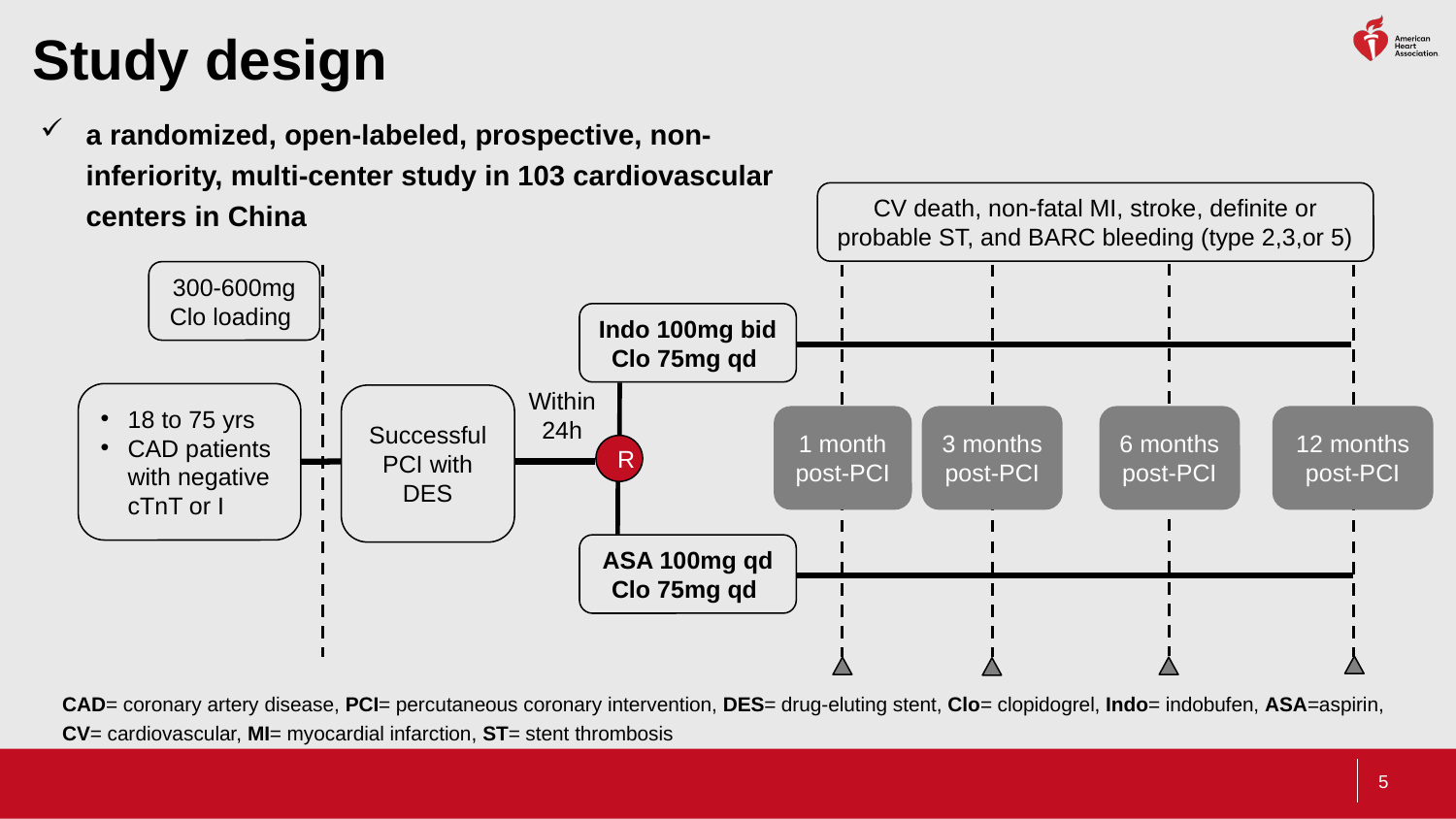

Study design
a randomized, open-labeled, prospective, non-inferiority, multi-center study in 103 cardiovascular centers in China
CV death, non-fatal MI, stroke, definite or probable ST, and BARC bleeding (type 2,3,or 5)
300-600mg Clo loading
1 month post-PCI
R
Successful PCI with DES

18 to 75 yrs
CAD patients with negative cTnT or I
Indo 100mg bid
Clo 75mg qd
12 months post-PCI
3 months post-PCI
6 months post-PCI
ASA 100mg qd
Clo 75mg qd
Within 24h

CAD= coronary artery disease, PCI= percutaneous coronary intervention, DES= drug-eluting stent, Clo= clopidogrel, Indo= indobufen, ASA=aspirin, CV= cardiovascular, MI= myocardial infarction, ST= stent thrombosis
5